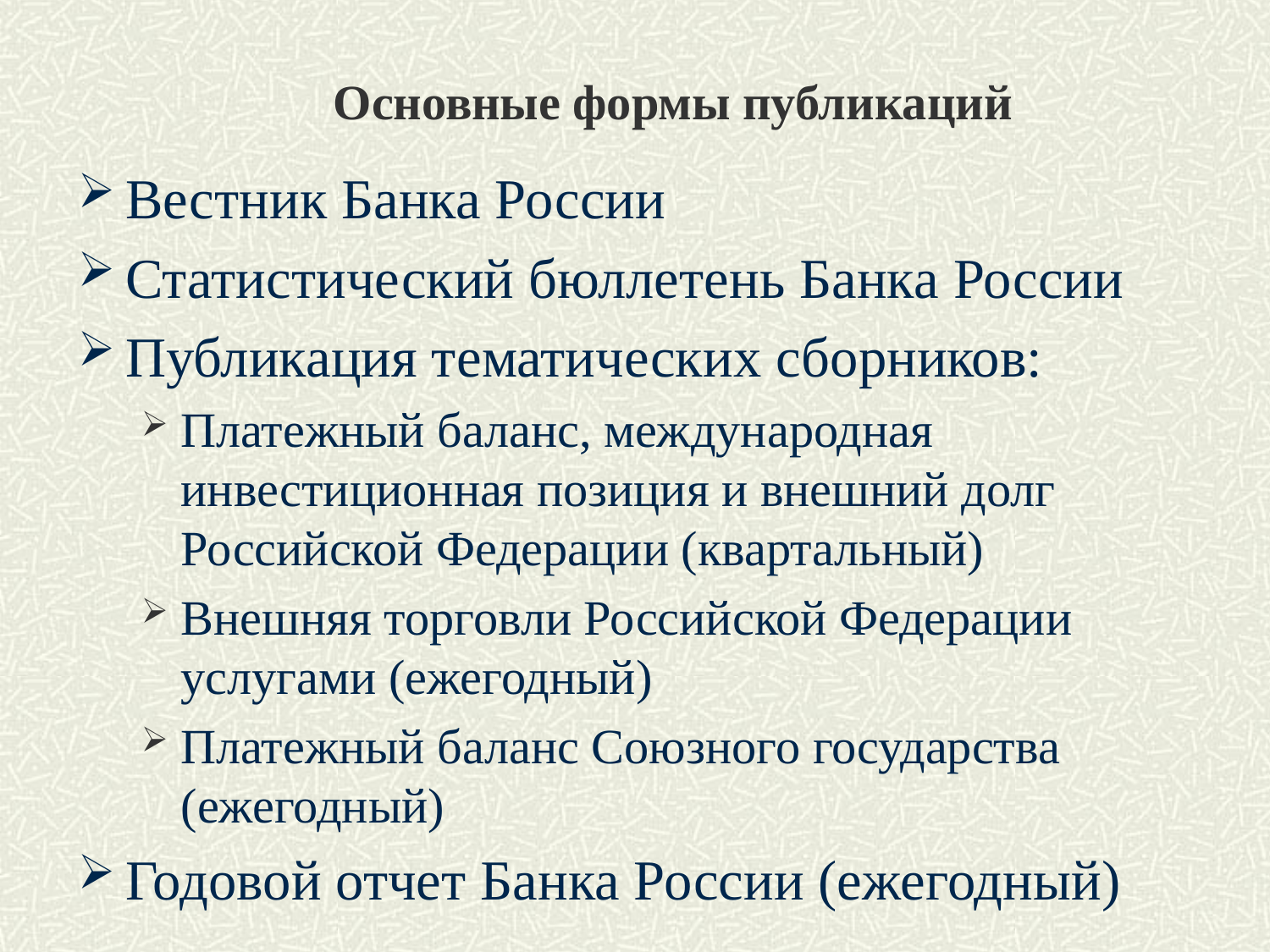

# Основные формы публикаций
Вестник Банка России
Статистический бюллетень Банка России
Публикация тематических сборников:
Платежный баланс, международная инвестиционная позиция и внешний долг Российской Федерации (квартальный)
Внешняя торговли Российской Федерации услугами (ежегодный)
Платежный баланс Союзного государства (ежегодный)
Годовой отчет Банка России (ежегодный)